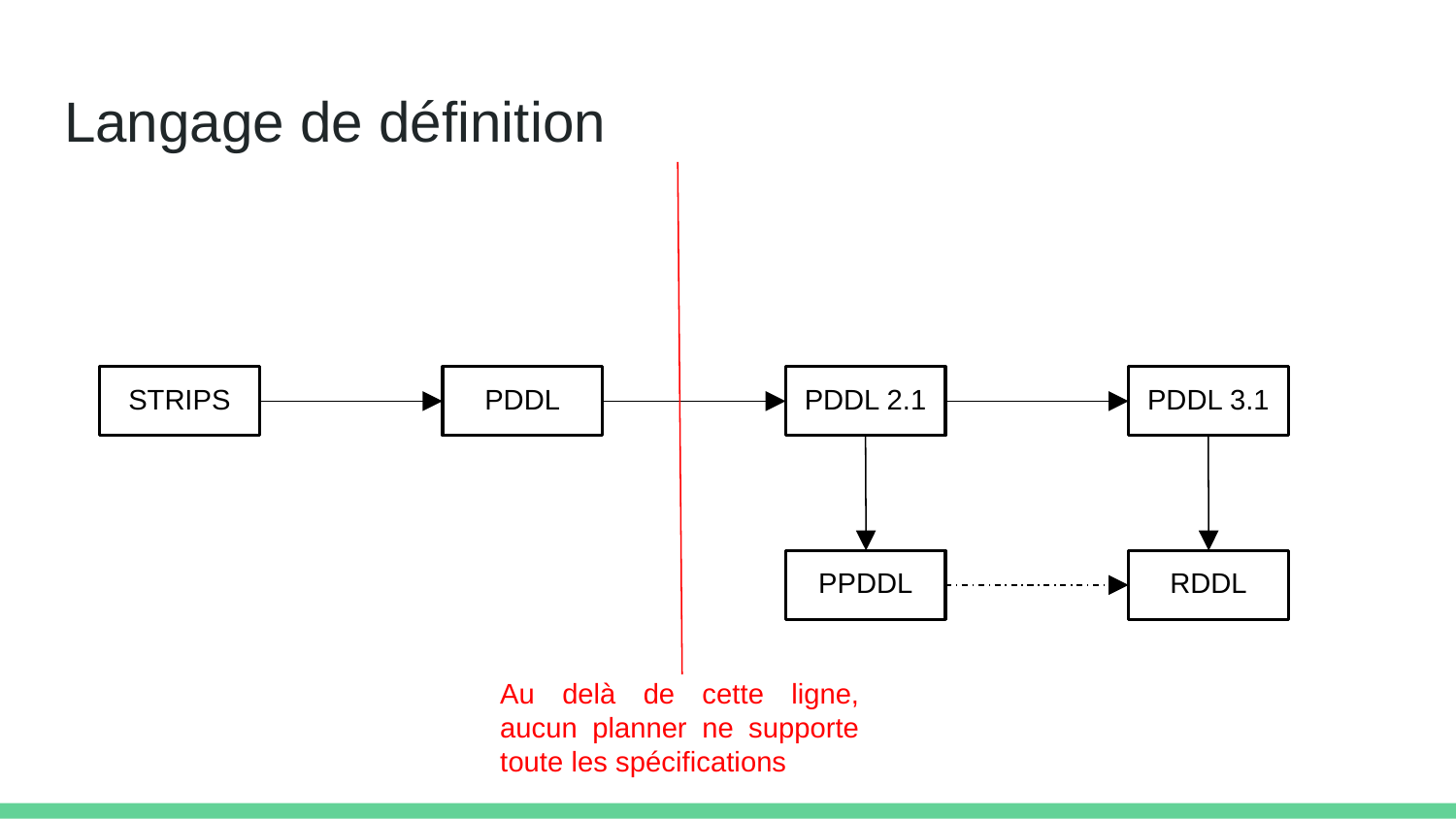

# Langage de définition
STRIPS
PDDL
PDDL 2.1
PDDL 3.1
PPDDL
RDDL
Au delà de cette ligne, aucun planner ne supporte toute les spécifications